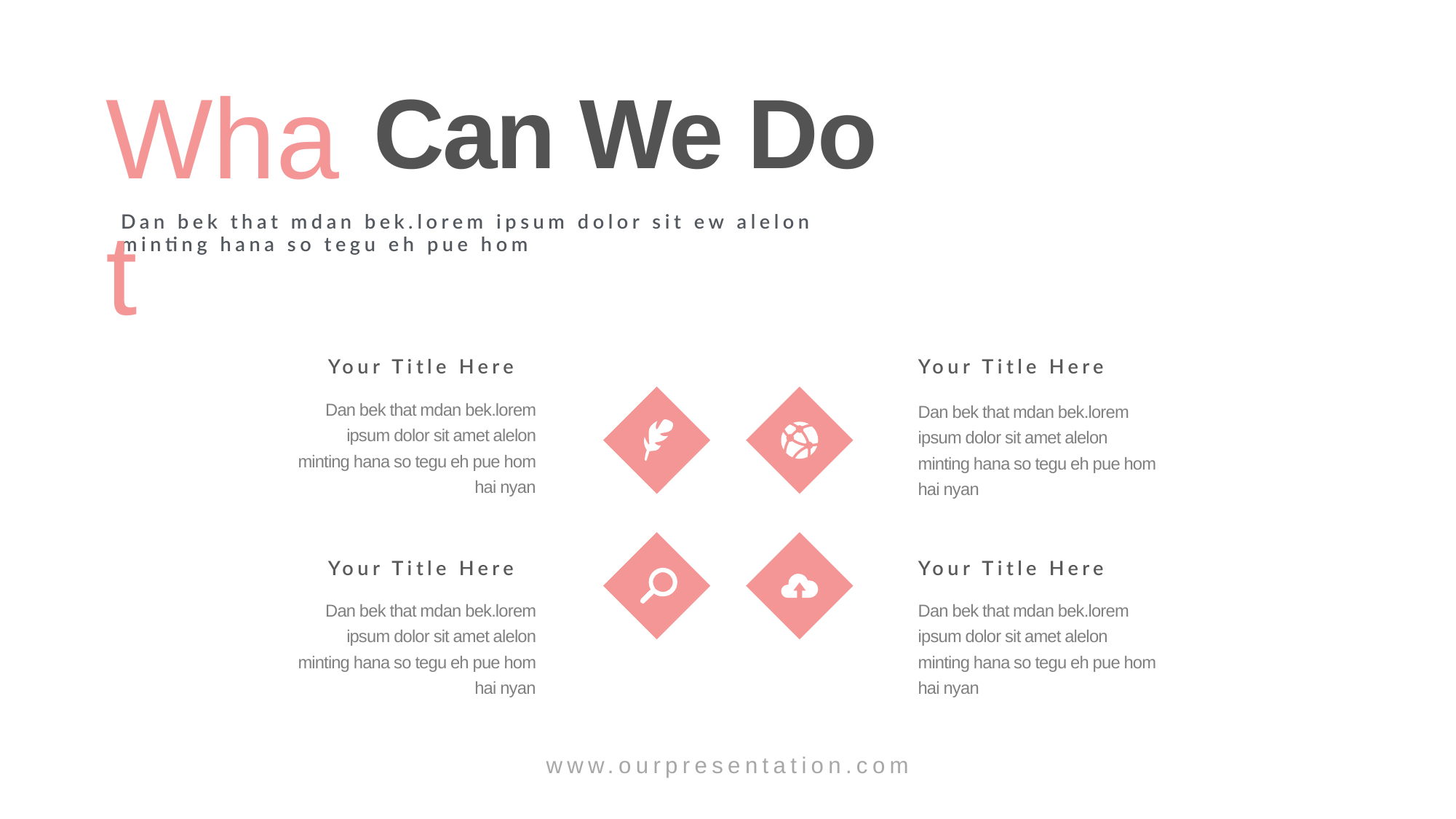

What
Can We Do
Dan bek that mdan bek.lorem ipsum dolor sit ew alelon minting hana so tegu eh pue hom
e7d195523061f1c0c2b73831c94a3edc981f60e396d3e182073EE1468018468A7F192AE5E5CD515B6C3125F8AF6E4EE646174E8CF0B46FD19828DCE8CDA3B3A044A74F0E769C5FA8CB87AB6FC303C8BA3785FAC64AF542475A45392D2F8775CA2A3F554972FE2DD8155BE10256CD9F9C4B2CA7363FE3DC30E63CF532ED13770F786BF6E64F196A82F22EB8F0101324B9
Your Title Here
Your Title Here
Dan bek that mdan bek.lorem ipsum dolor sit amet alelon minting hana so tegu eh pue hom hai nyan
Dan bek that mdan bek.lorem ipsum dolor sit amet alelon minting hana so tegu eh pue hom hai nyan

Your Title Here
Your Title Here

Dan bek that mdan bek.lorem ipsum dolor sit amet alelon minting hana so tegu eh pue hom hai nyan
Dan bek that mdan bek.lorem ipsum dolor sit amet alelon minting hana so tegu eh pue hom hai nyan
www.ourpresentation.com